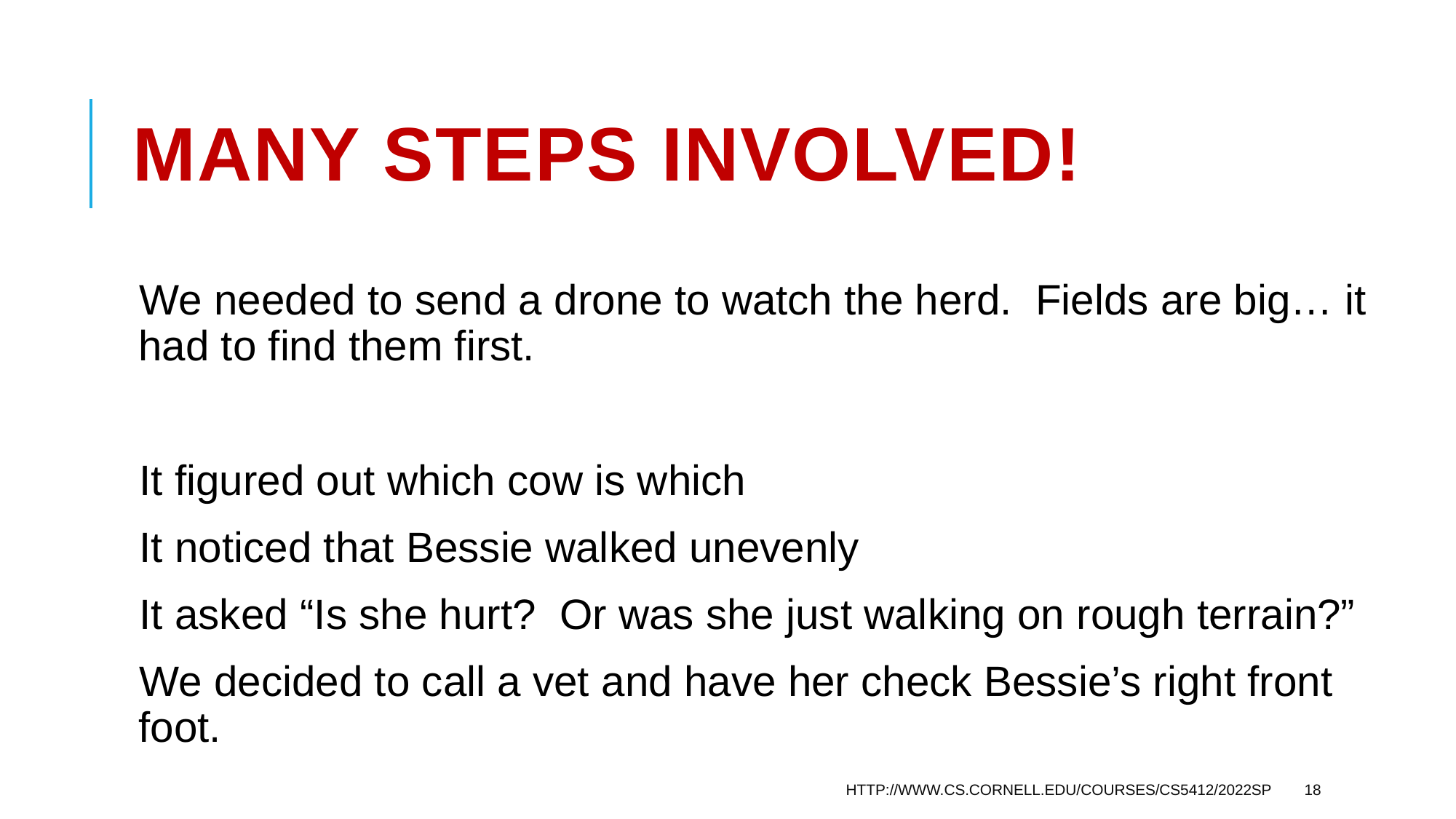

# Many steps involved!
We needed to send a drone to watch the herd.  Fields are big… it had to find them first.

It figured out which cow is which
It noticed that Bessie walked unevenly
It asked “Is she hurt?  Or was she just walking on rough terrain?”
We decided to call a vet and have her check Bessie’s right front foot.
http://www.cs.cornell.edu/courses/cs5412/2022sp
18